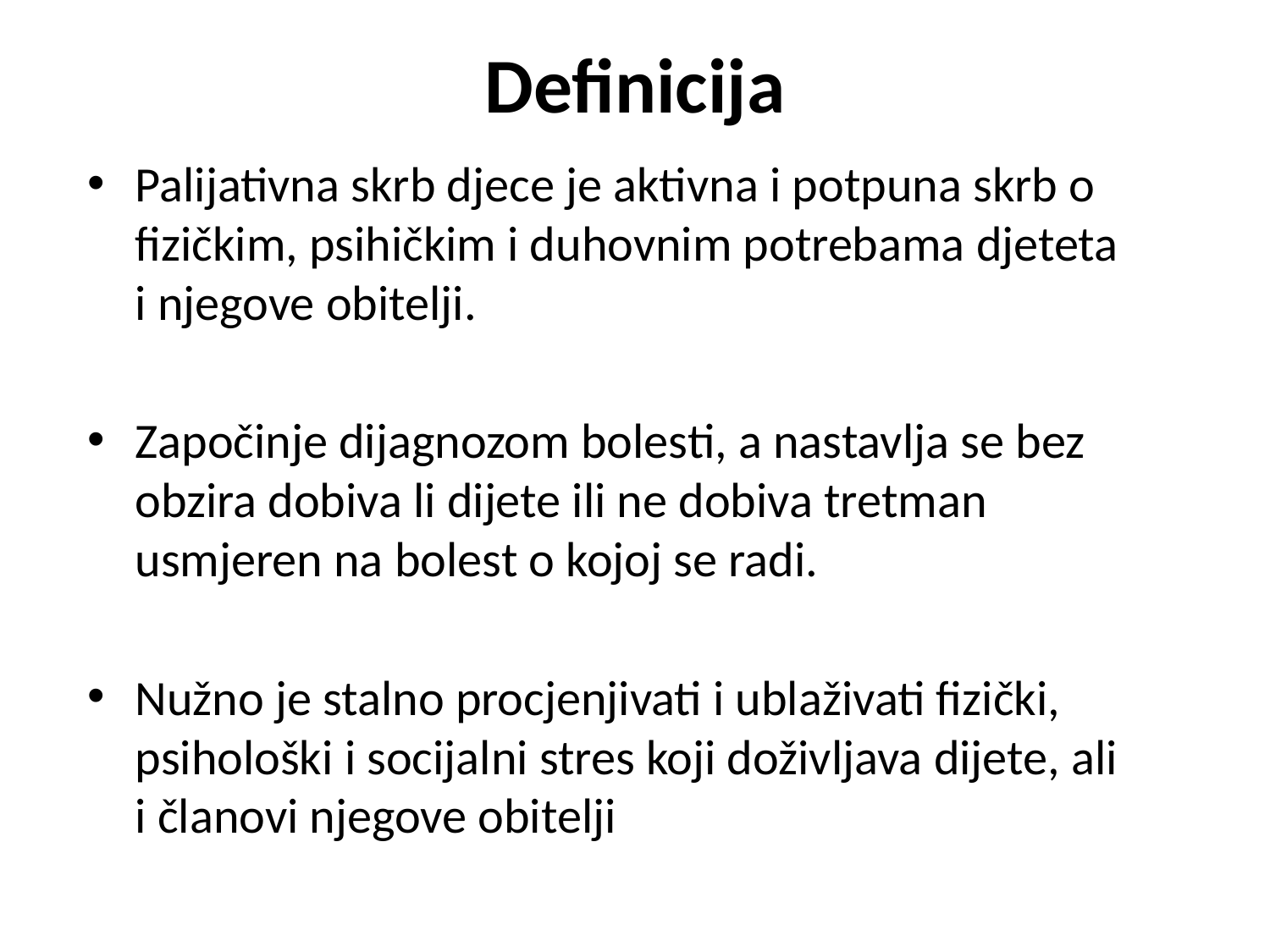

# Definicija
Palijativna skrb djece je aktivna i potpuna skrb o fizičkim, psihičkim i duhovnim potrebama djeteta i njegove obitelji.

Započinje dijagnozom bolesti, a nastavlja se bez obzira dobiva li dijete ili ne dobiva tretman usmjeren na bolest o kojoj se radi.

Nužno je stalno procjenjivati i ublaživati fizički, psihološki i socijalni stres koji doživljava dijete, ali i članovi njegove obitelji